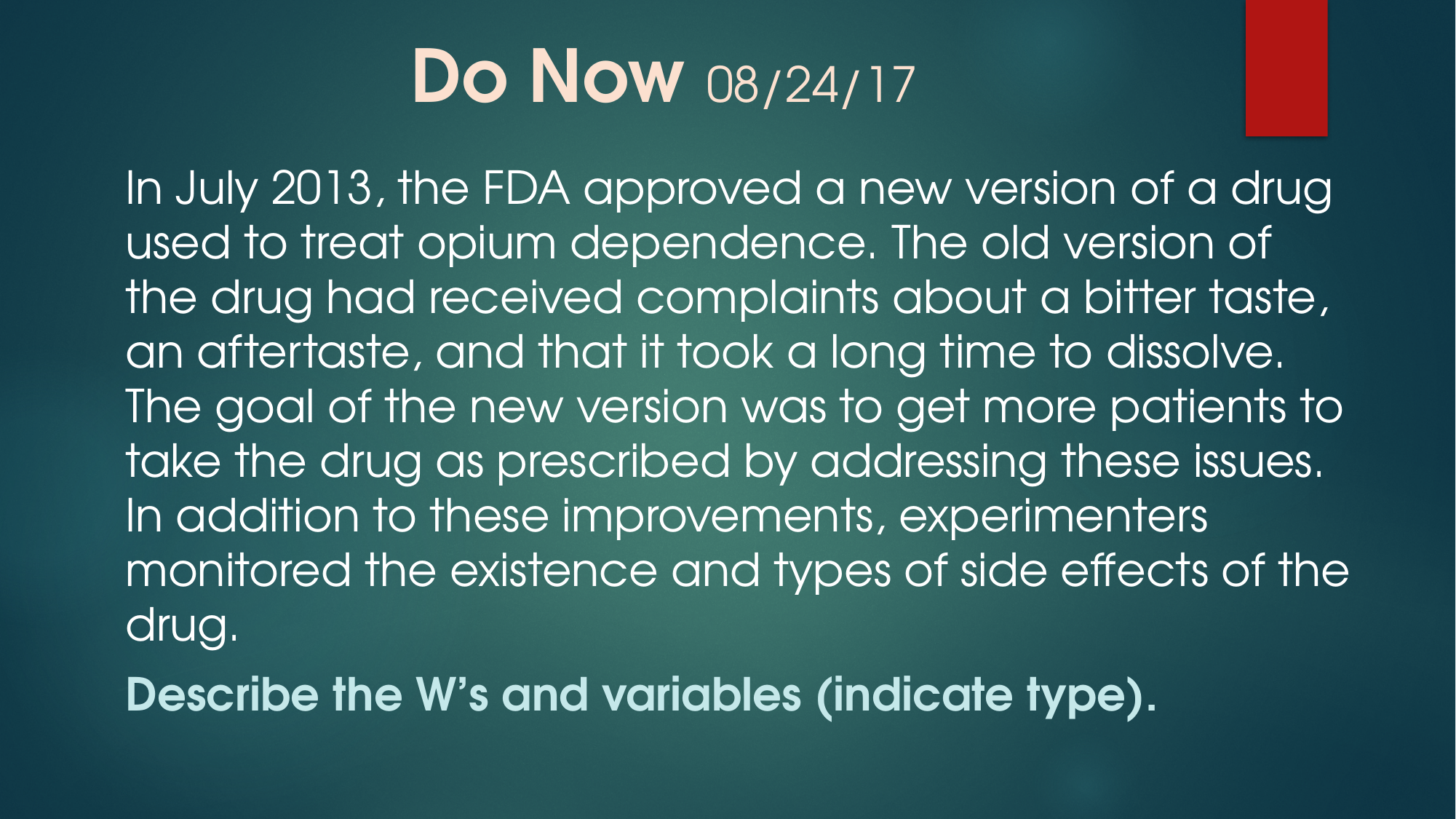

# Do Now 08/24/17
In July 2013, the FDA approved a new version of a drug used to treat opium dependence. The old version of the drug had received complaints about a bitter taste, an aftertaste, and that it took a long time to dissolve. The goal of the new version was to get more patients to take the drug as prescribed by addressing these issues. In addition to these improvements, experimenters monitored the existence and types of side effects of the drug.
Describe the W’s and variables (indicate type).